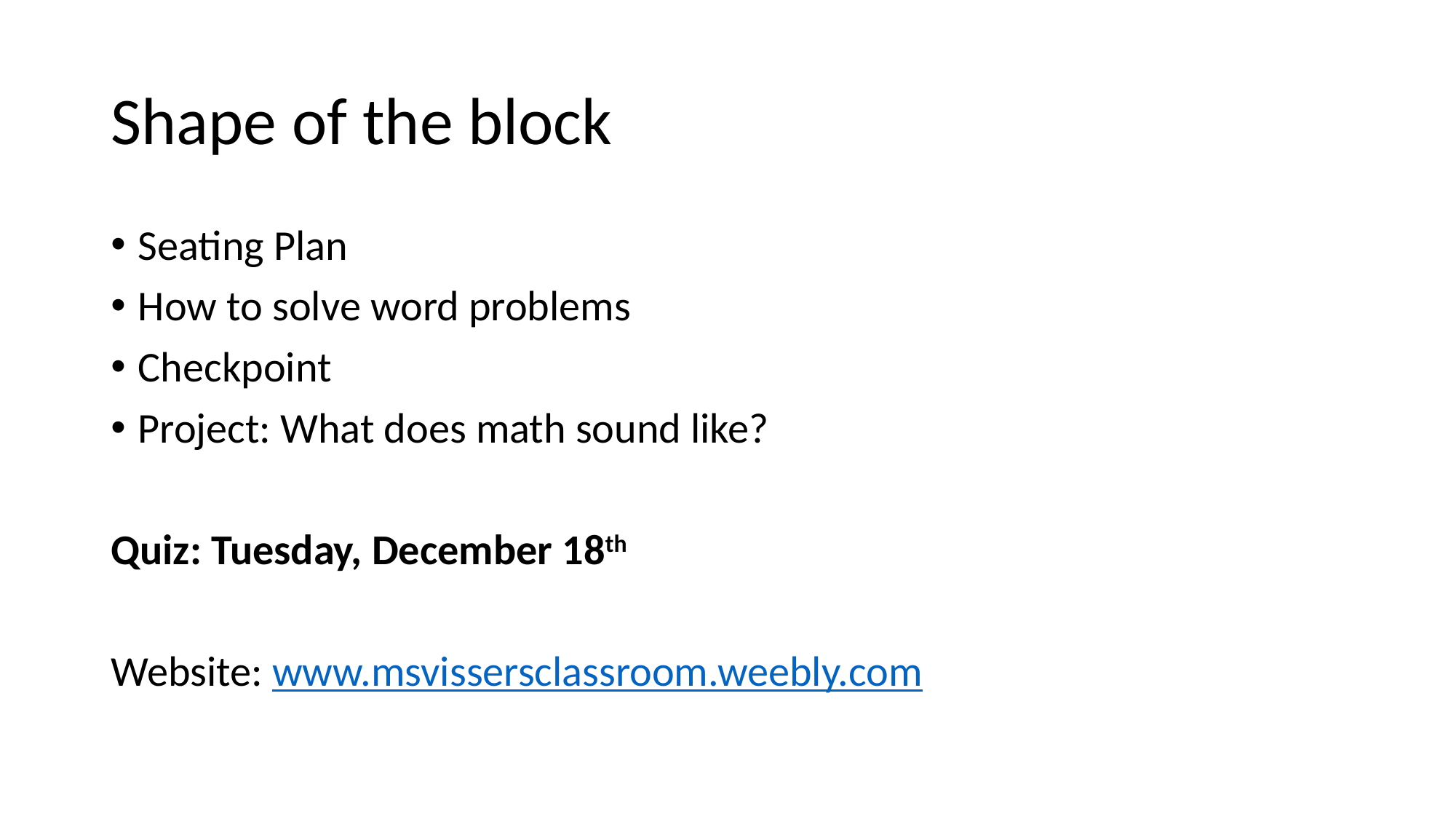

# Shape of the block
Seating Plan
How to solve word problems
Checkpoint
Project: What does math sound like?

Quiz: Tuesday, December 18th

Website: www.msvissersclassroom.weebly.com